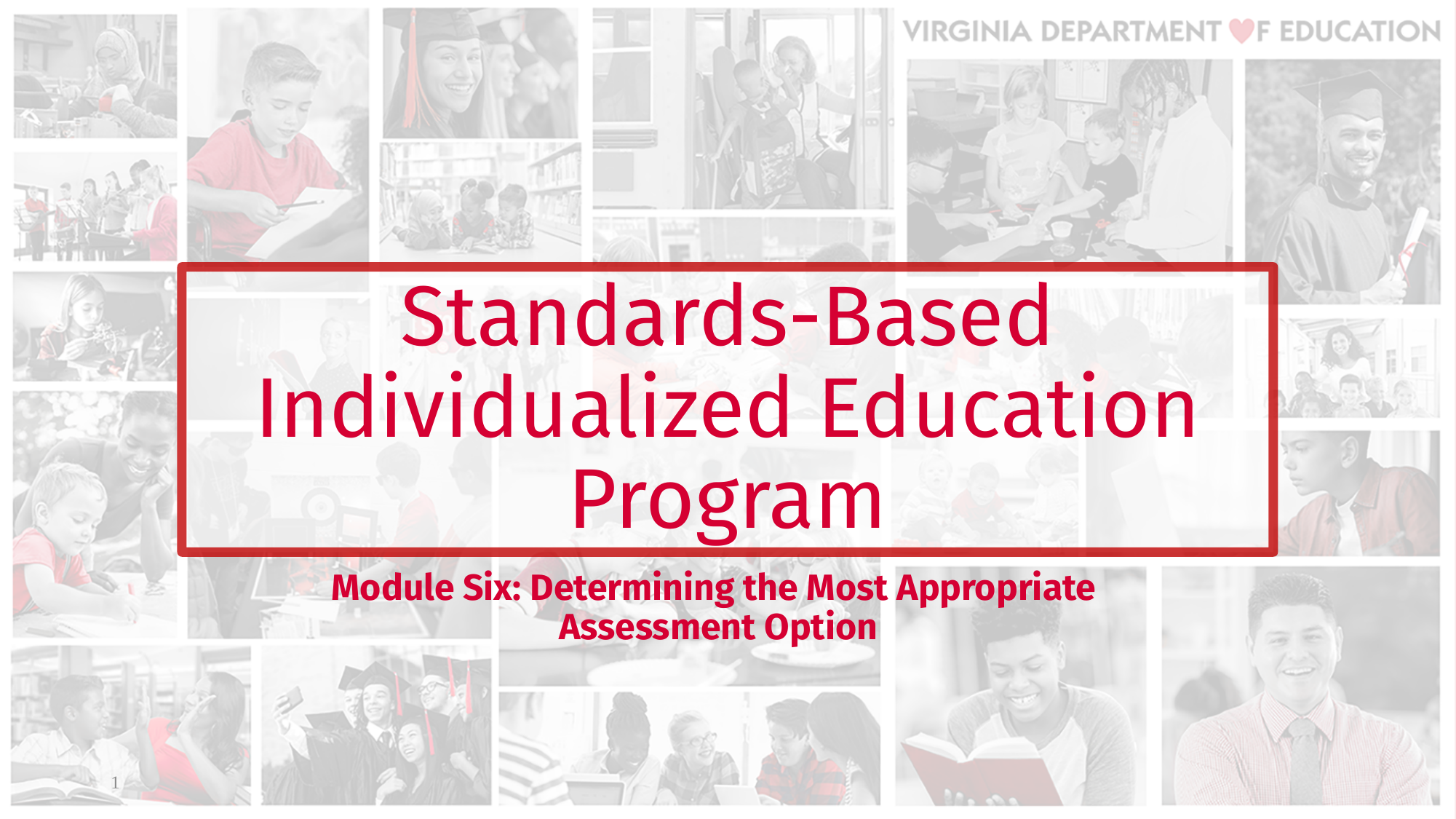

# Standards-Based Individualized Education Program
Module Six: Determining the Most Appropriate
Assessment Option

1